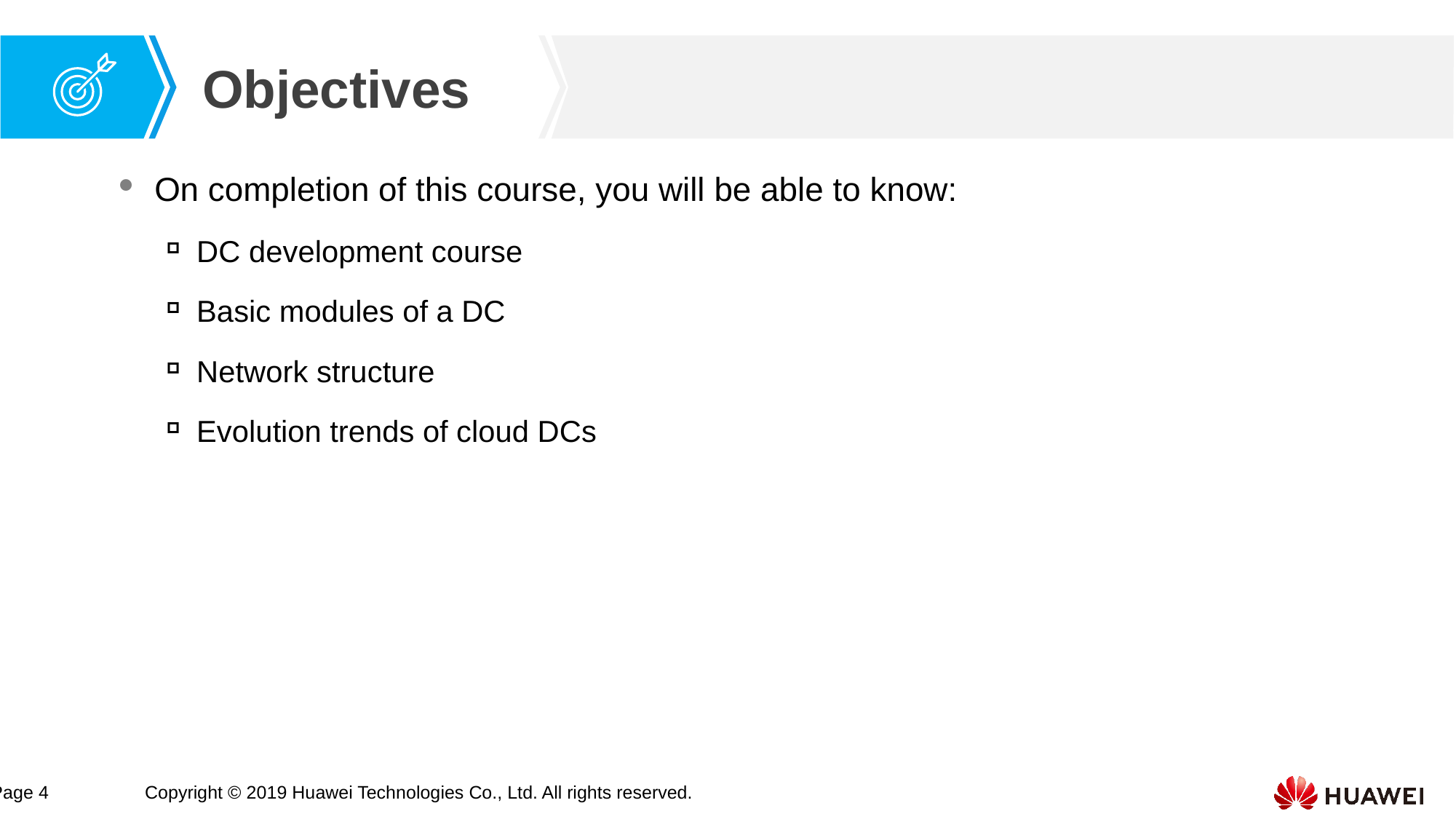

On completion of this course, you will be able to know:
DC development course
Basic modules of a DC
Network structure
Evolution trends of cloud DCs